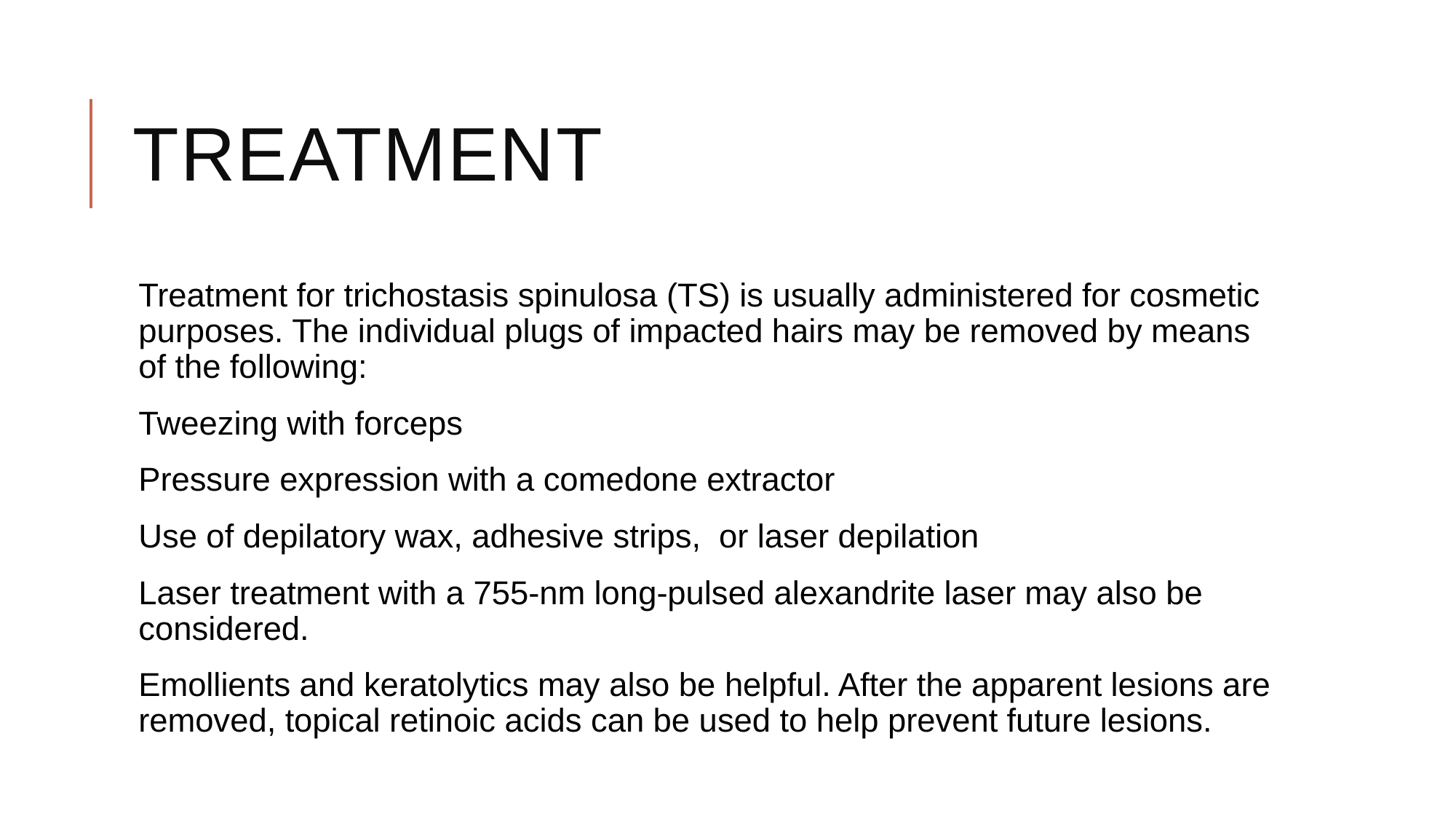

# Treatment
Treatment for trichostasis spinulosa (TS) is usually administered for cosmetic purposes. The individual plugs of impacted hairs may be removed by means of the following:
Tweezing with forceps
Pressure expression with a comedone extractor
Use of depilatory wax, adhesive strips,  or laser depilation
Laser treatment with a 755-nm long-pulsed alexandrite laser may also be considered.
Emollients and keratolytics may also be helpful. After the apparent lesions are removed, topical retinoic acids can be used to help prevent future lesions.